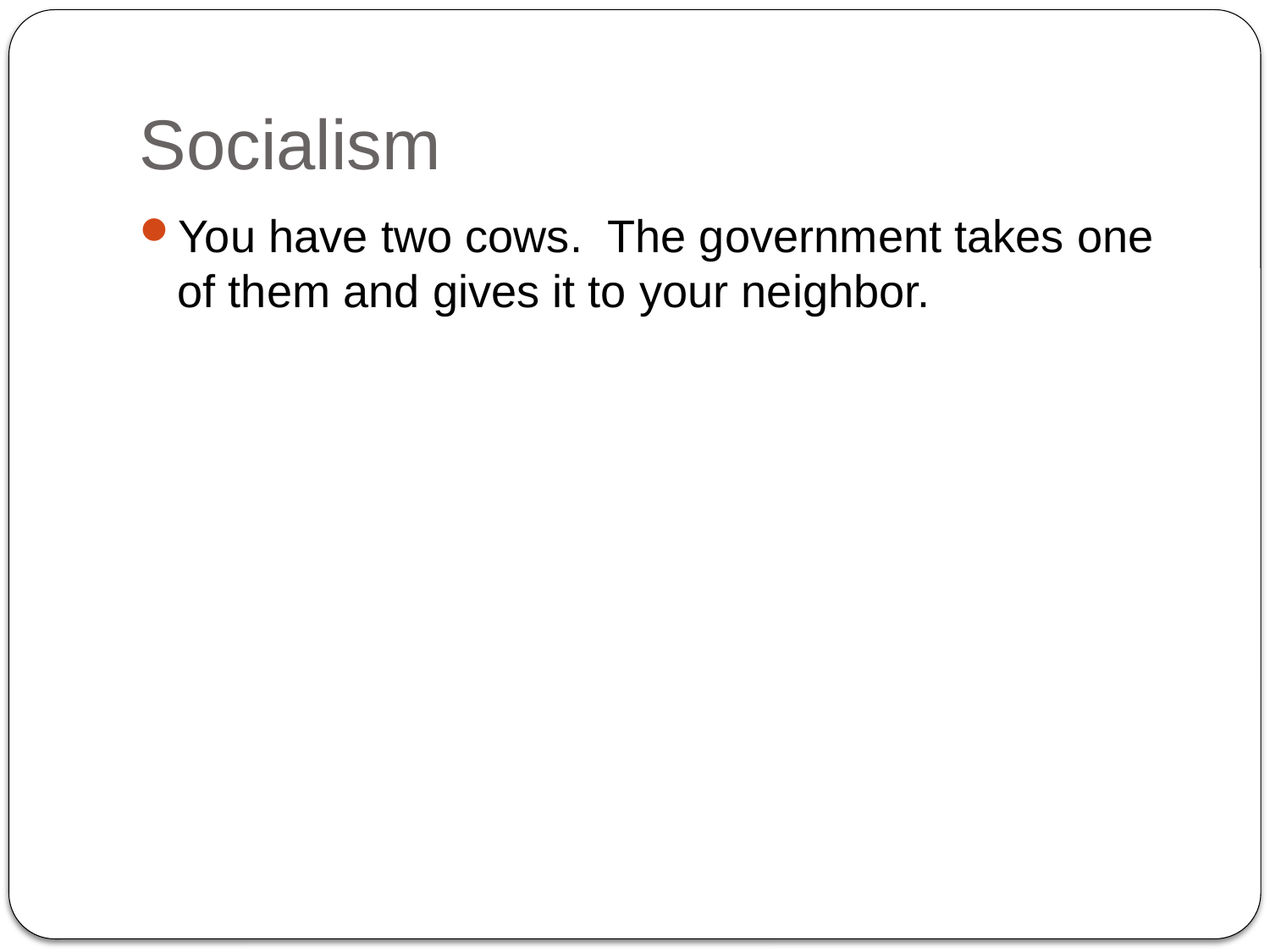

# Socialism
You have two cows.  The government takes one of them and gives it to your neighbor.